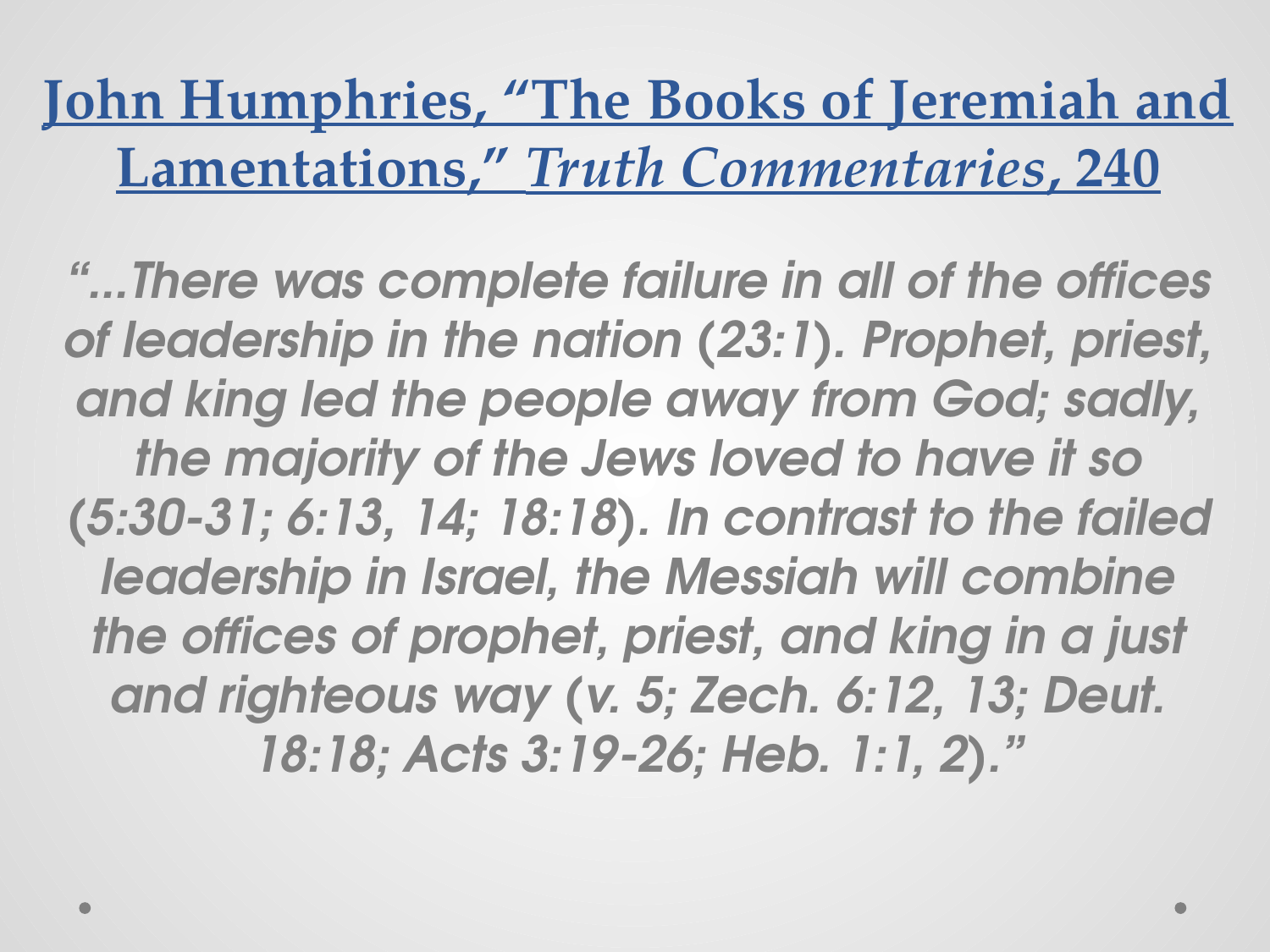

# John Humphries, “The Books of Jeremiah and Lamentations,” Truth Commentaries, 240
“...There was complete failure in all of the offices of leadership in the nation (23:1). Prophet, priest, and king led the people away from God; sadly, the majority of the Jews loved to have it so (5:30-31; 6:13, 14; 18:18). In contrast to the failed leadership in Israel, the Messiah will combine the offices of prophet, priest, and king in a just and righteous way (v. 5; Zech. 6:12, 13; Deut. 18:18; Acts 3:19-26; Heb. 1:1, 2).”